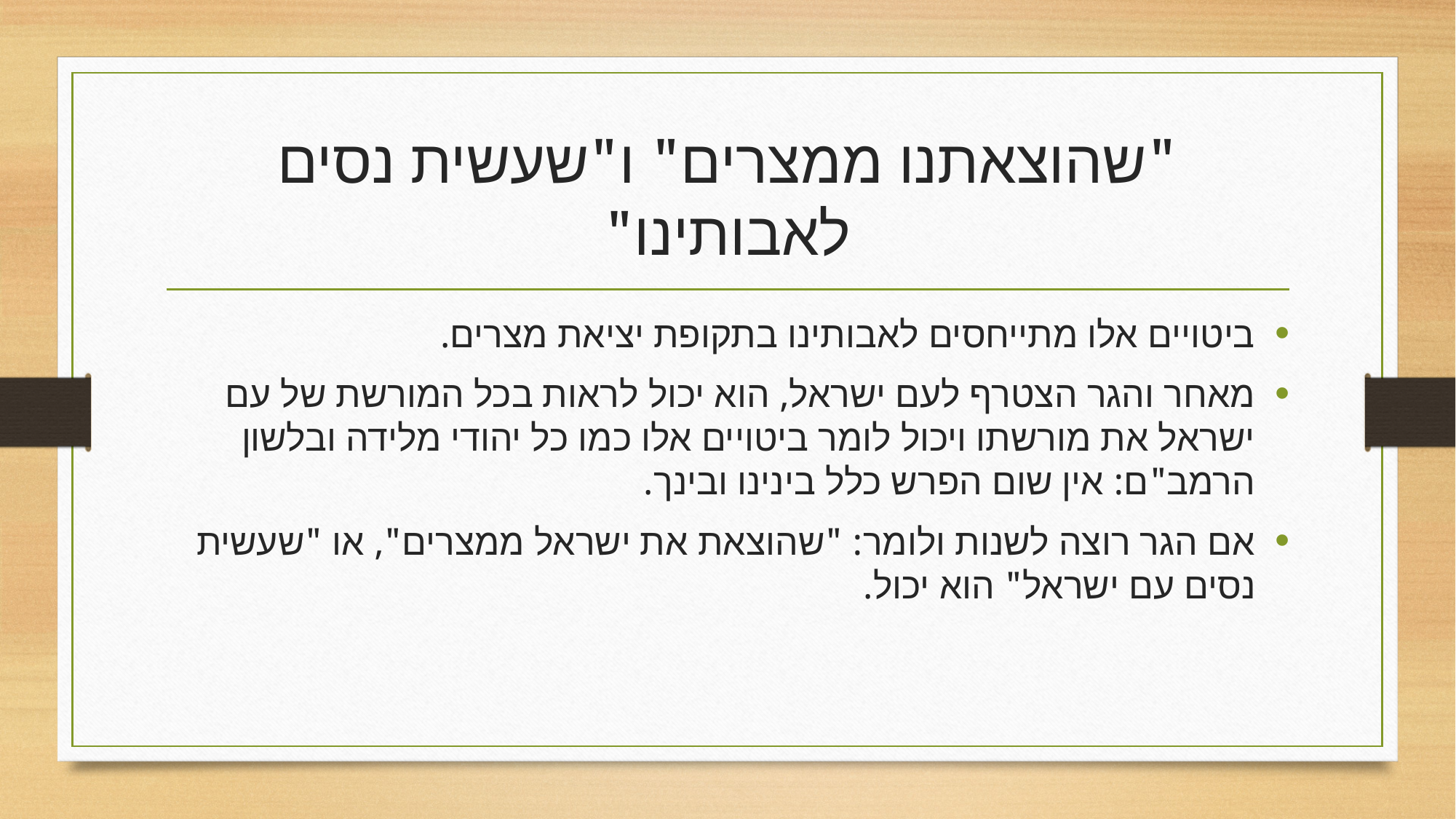

# "שהוצאתנו ממצרים" ו"שעשית נסים לאבותינו"
ביטויים אלו מתייחסים לאבותינו בתקופת יציאת מצרים.
מאחר והגר הצטרף לעם ישראל, הוא יכול לראות בכל המורשת של עם ישראל את מורשתו ויכול לומר ביטויים אלו כמו כל יהודי מלידה ובלשון הרמב"ם: אין שום הפרש כלל בינינו ובינך.
אם הגר רוצה לשנות ולומר: "שהוצאת את ישראל ממצרים", או "שעשית נסים עם ישראל" הוא יכול.